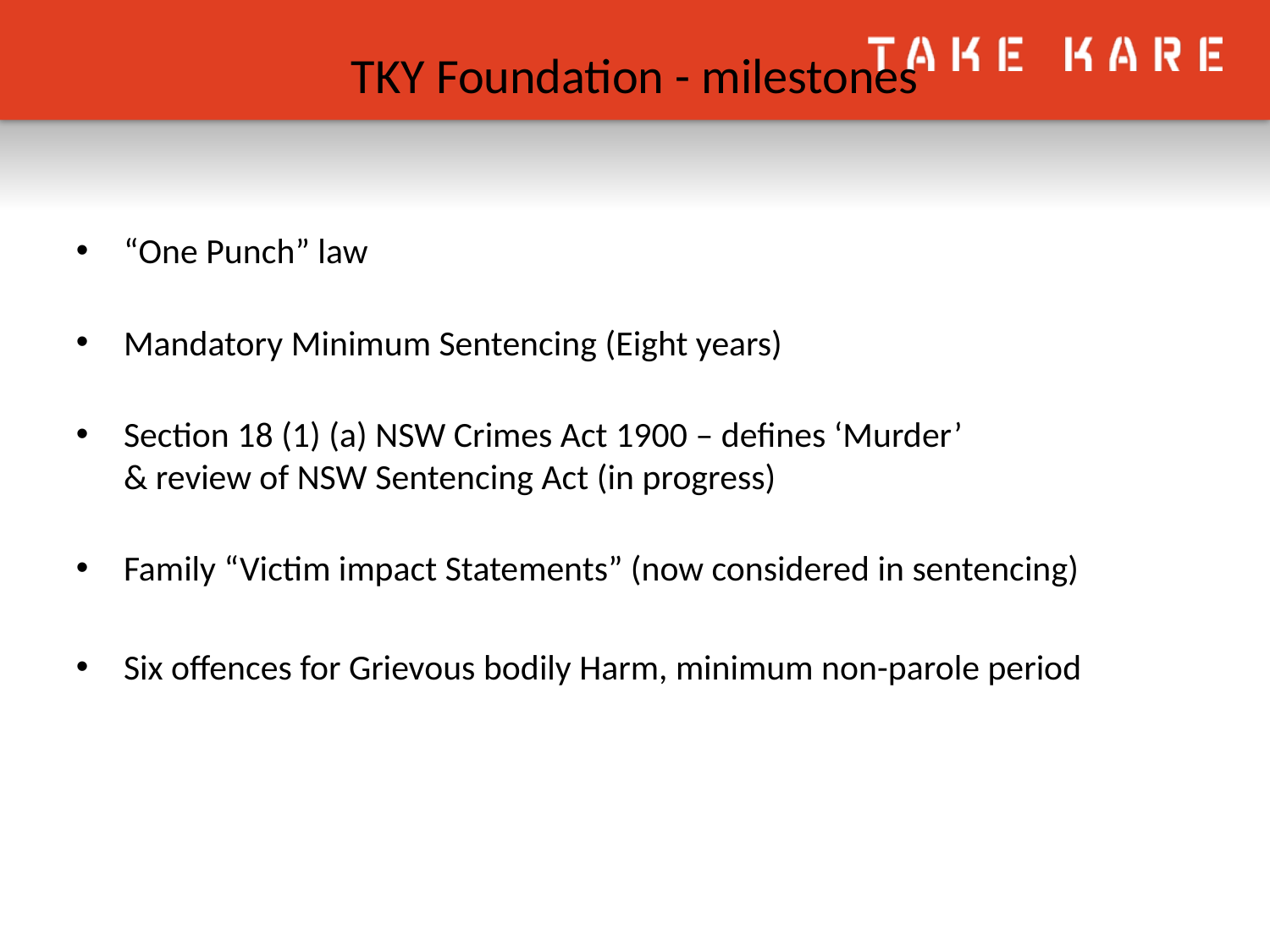

# TKY Foundation - milestones
“One Punch” law
Mandatory Minimum Sentencing (Eight years)
Section 18 (1) (a) NSW Crimes Act 1900 – defines ‘Murder’
& review of NSW Sentencing Act (in progress)
Family “Victim impact Statements” (now considered in sentencing)

Six offences for Grievous bodily Harm, minimum non-parole period